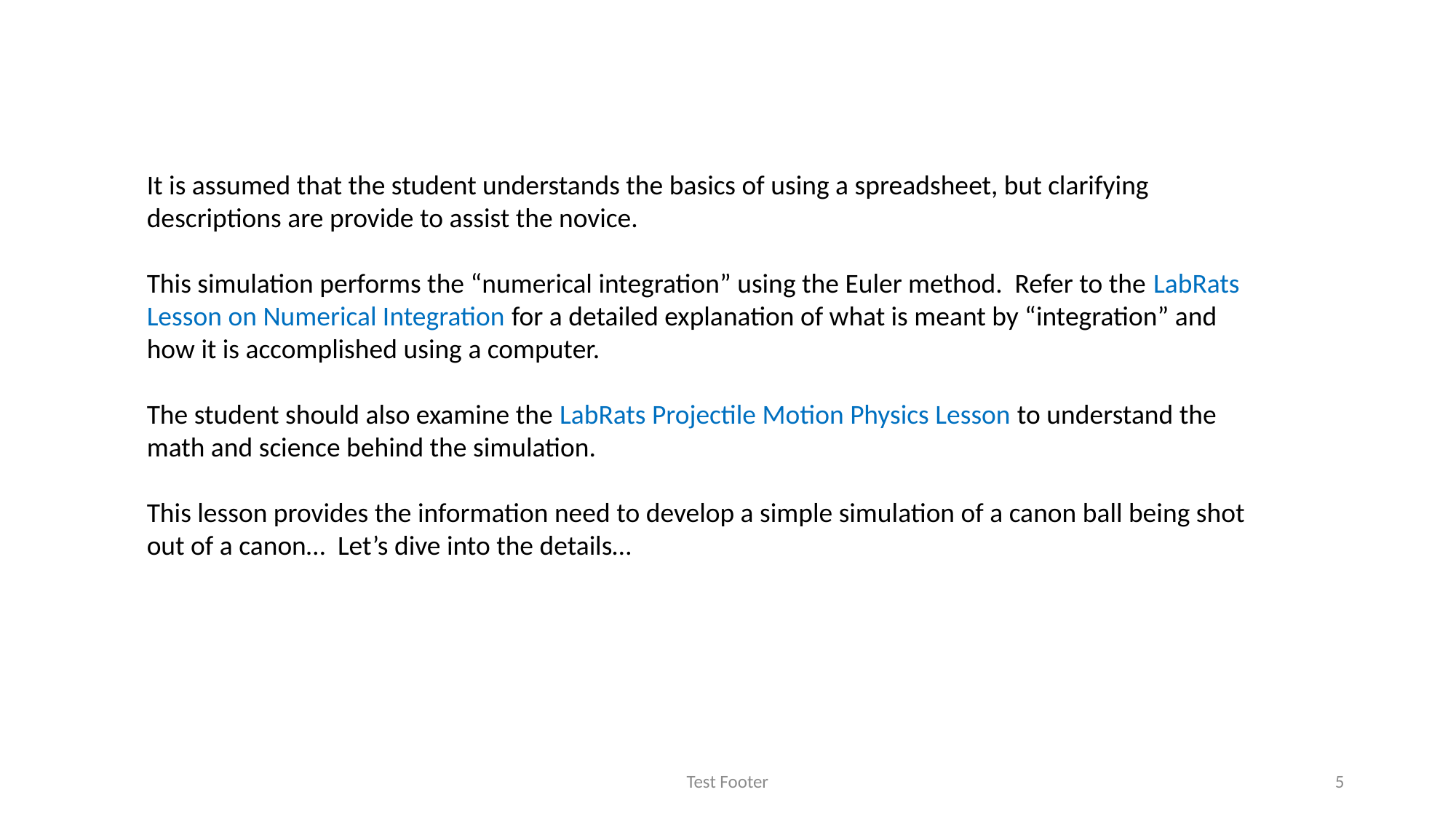

It is assumed that the student understands the basics of using a spreadsheet, but clarifying descriptions are provide to assist the novice.

This simulation performs the “numerical integration” using the Euler method.  Refer to the LabRats Lesson on Numerical Integration for a detailed explanation of what is meant by “integration” and how it is accomplished using a computer.

The student should also examine the LabRats Projectile Motion Physics Lesson to understand the math and science behind the simulation.

This lesson provides the information need to develop a simple simulation of a canon ball being shot out of a canon…  Let’s dive into the details…

Test Footer
5